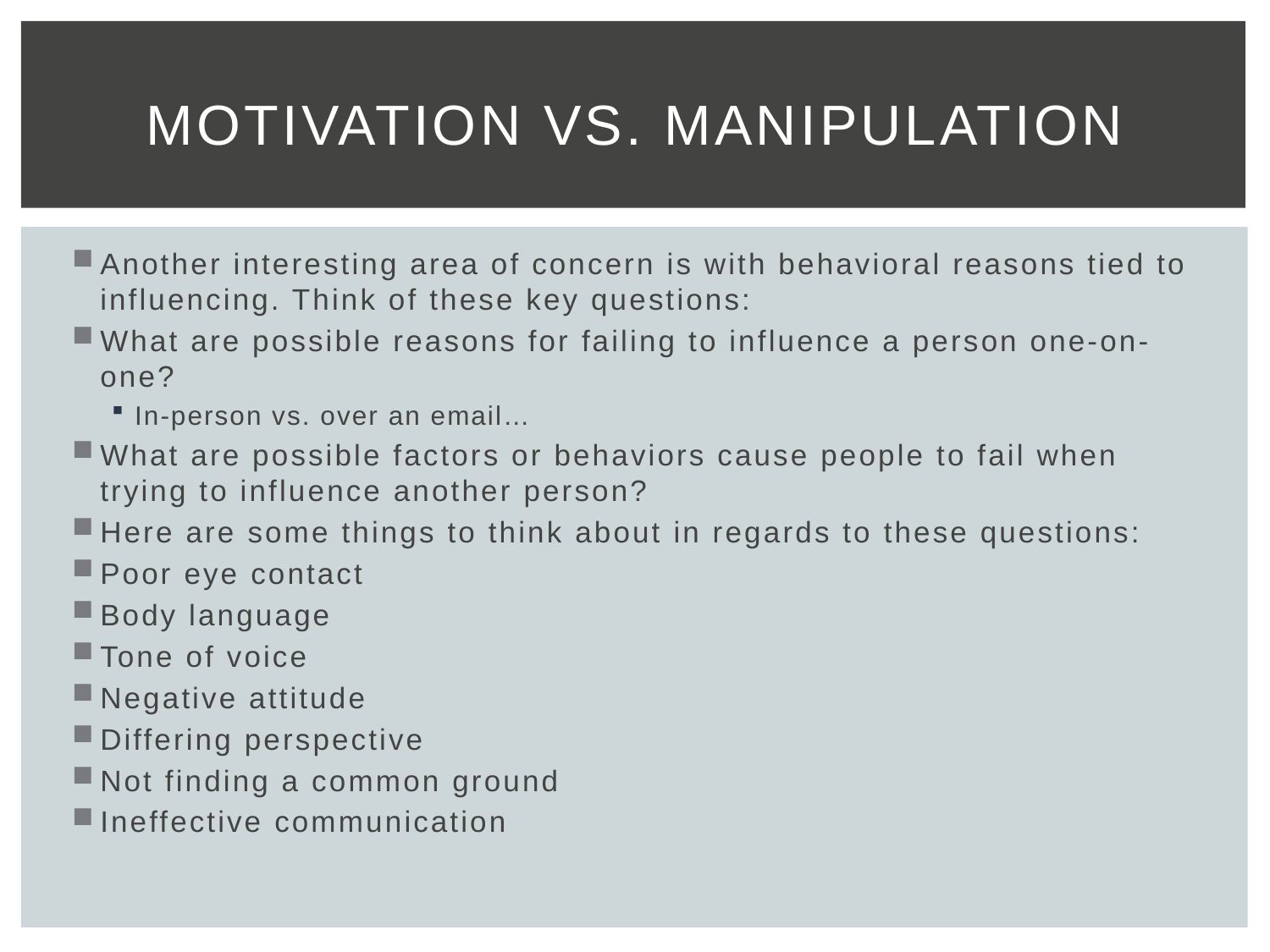

# Motivation vs. manipulation
Another interesting area of concern is with behavioral reasons tied to influencing. Think of these key questions:
What are possible reasons for failing to influence a person one-on-one?
In-person vs. over an email…
What are possible factors or behaviors cause people to fail when trying to influence another person?
Here are some things to think about in regards to these questions:
Poor eye contact
Body language
Tone of voice
Negative attitude
Differing perspective
Not finding a common ground
Ineffective communication